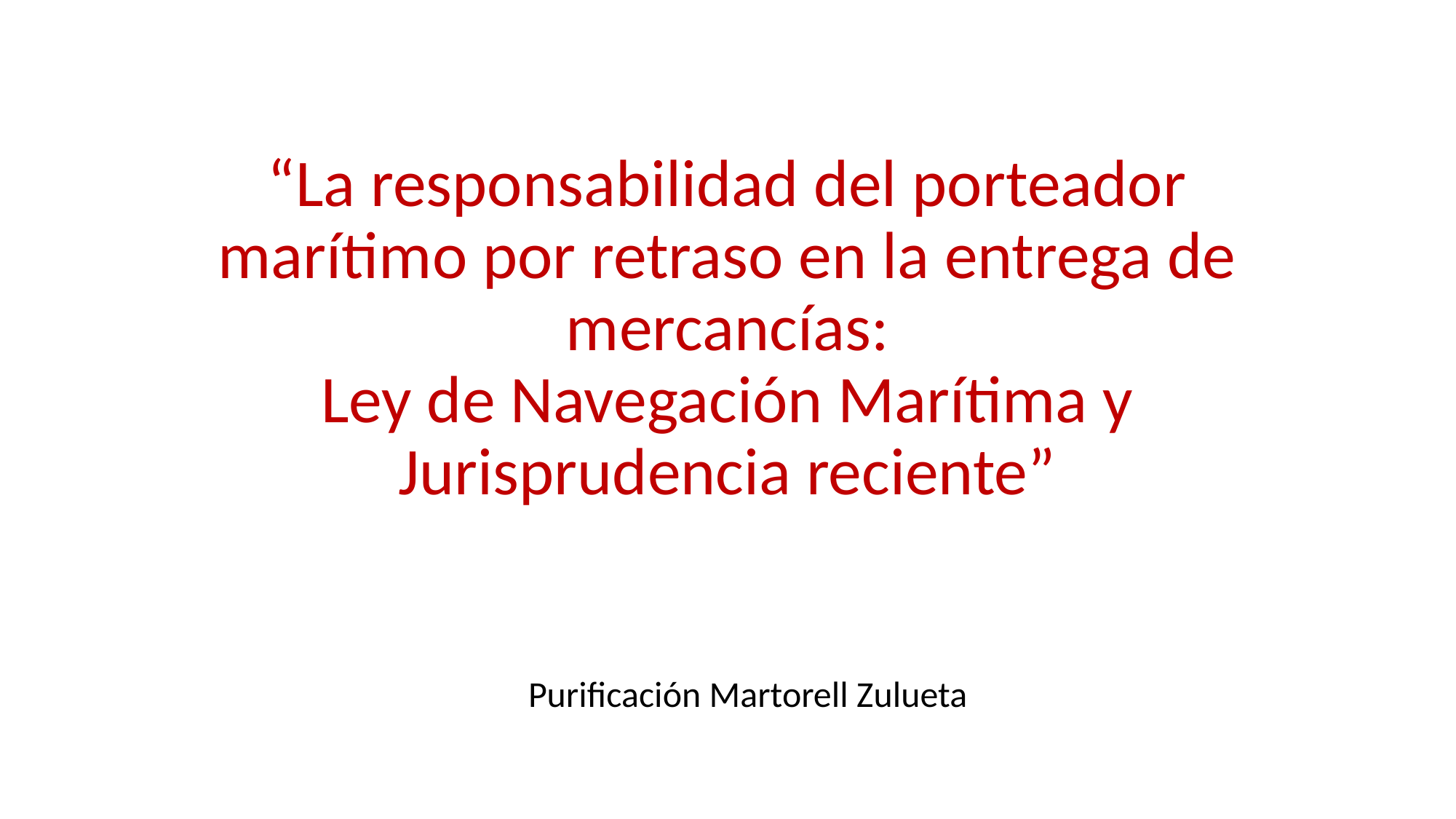

# “La responsabilidad del porteador marítimo por retraso en la entrega de mercancías: Ley de Navegación Marítima y Jurisprudencia reciente”
Purificación Martorell Zulueta